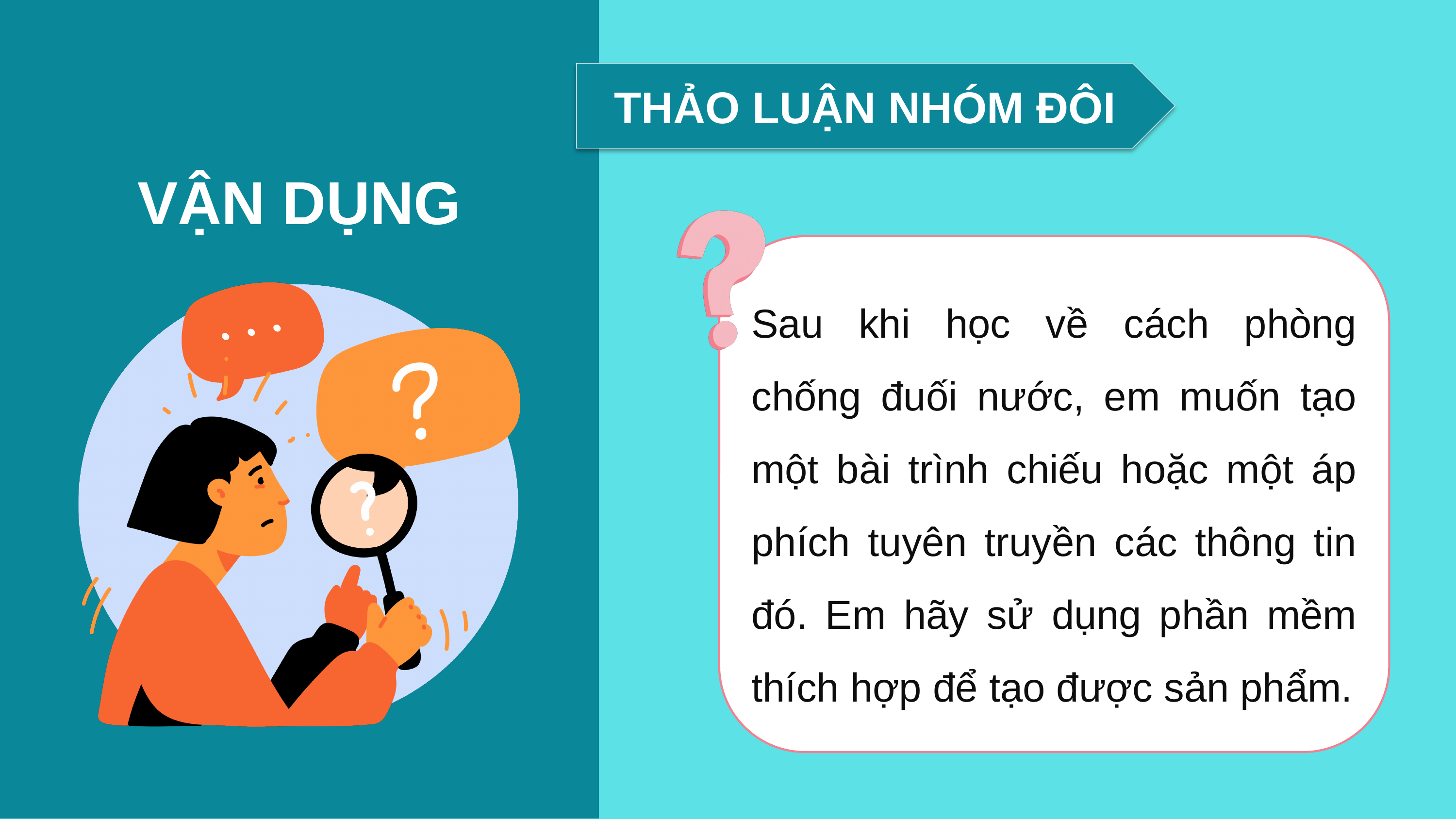

THẢO LUẬN NHÓM ĐÔI
# VẬN DỤNG

Sau khi học về cách phòng chống đuối nước, em muốn tạo một bài trình chiếu hoặc một áp phích tuyên truyền các thông tin đó. Em hãy sử dụng phần mềm thích hợp để tạo được sản phẩm.